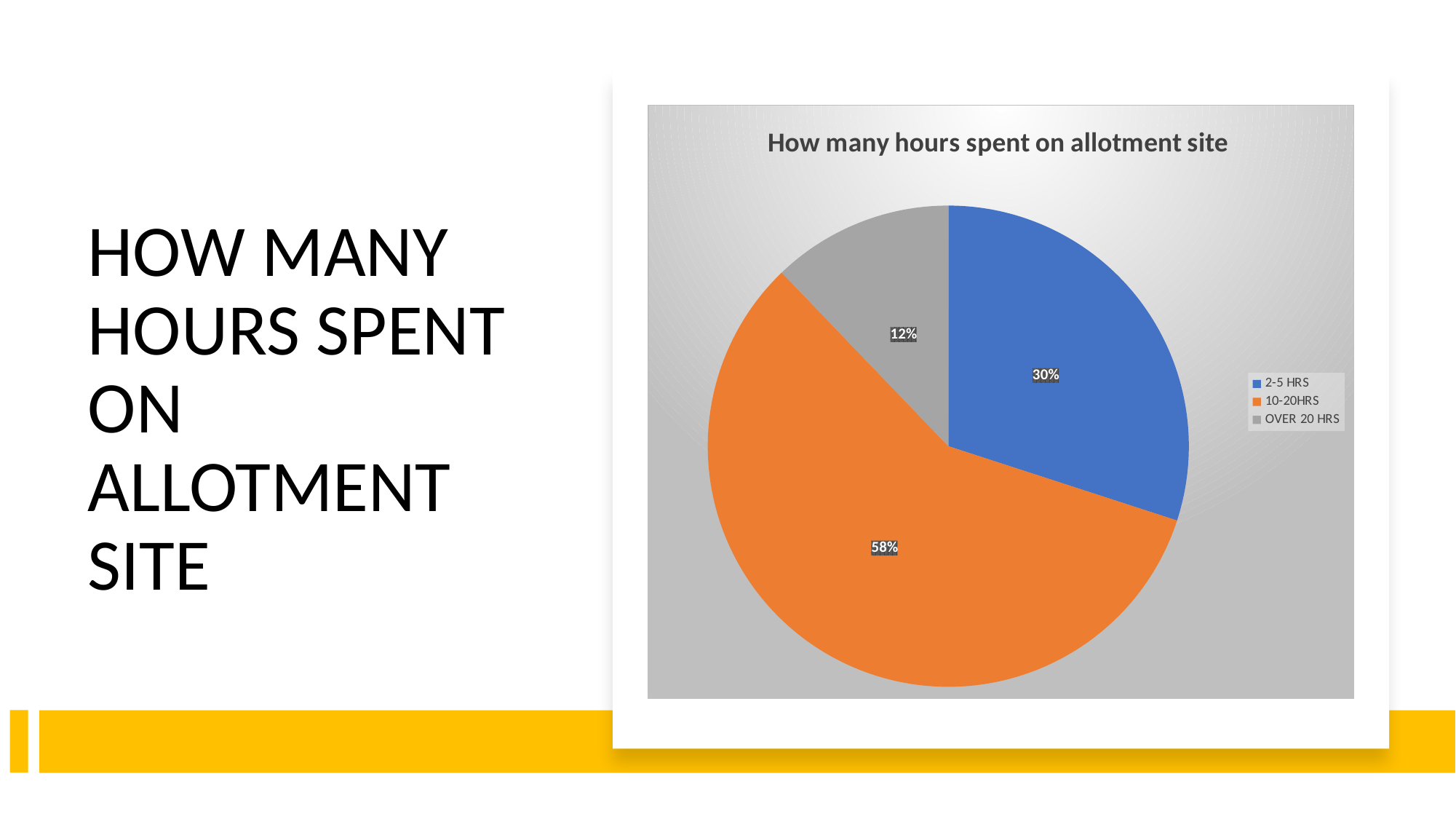

### Chart: How many hours spent on allotment site

| Category |  |
|---|---|
| 2-5 HRS | 69.0 |
| 10-20HRS | 133.0 |
| OVER 20 HRS | 28.0 |
# HOW MANY HOURS SPENT ON ALLOTMENT SITE